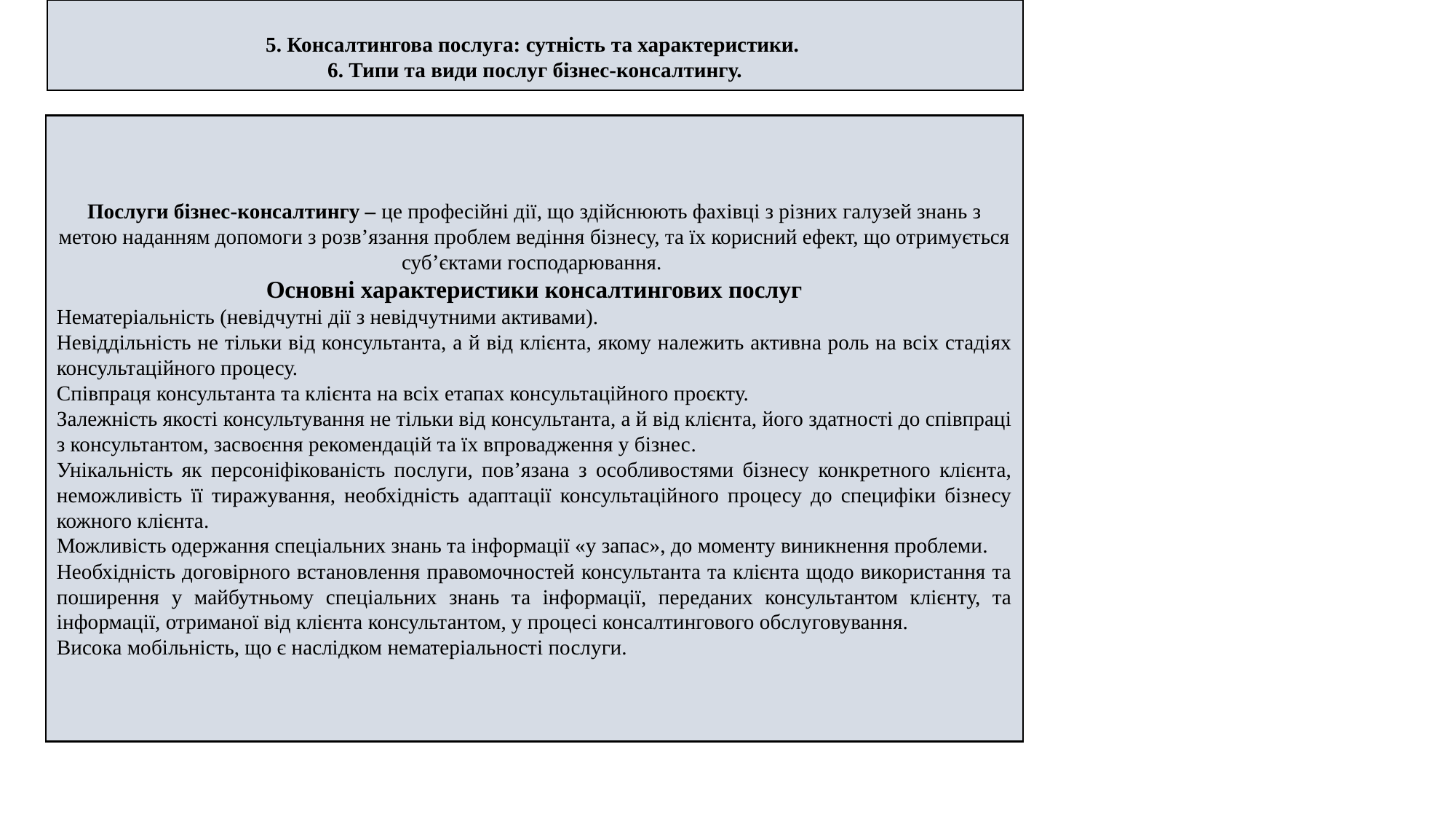

5. Консалтингова послуга: сутність та характеристики.
6. Типи та види послуг бізнес-консалтингу.

Послуги бізнес-консалтингу – це професійні дії, що здійснюють фахівці з різних галузей знань з метою наданням допомоги з розв’язання проблем ведіння бізнесу, та їх корисний ефект, що отримується суб’єктами господарювання.
Основні характеристики консалтингових послуг
Нематеріальність (невідчутні дії з невідчутними активами).
Невіддільність не тільки від консультанта, а й від клієнта, якому належить активна роль на всіх стадіях консультаційного процесу.
Співпраця консультанта та клієнта на всіх етапах консультаційного проєкту.
Залежність якості консультування не тільки від консультанта, а й від клієнта, його здатності до співпраці з консультантом, засвоєння рекомендацій та їх впровадження у бізнес.
Унікальність як персоніфікованість послуги, пов’язана з особливостями бізнесу конкретного клієнта, неможливість її тиражування, необхідність адаптації консультаційного процесу до специфіки бізнесу кожного клієнта.
Можливість одержання спеціальних знань та інформації «у запас», до моменту виникнення проблеми.
Необхідність договірного встановлення правомочностей консультанта та клієнта щодо використання та поширення у майбутньому спеціальних знань та інформації, переданих консультантом клієнту, та інформації, отриманої від клієнта консультантом, у процесі консалтингового обслуговування.
Висока мобільність, що є наслідком нематеріальності послуги.